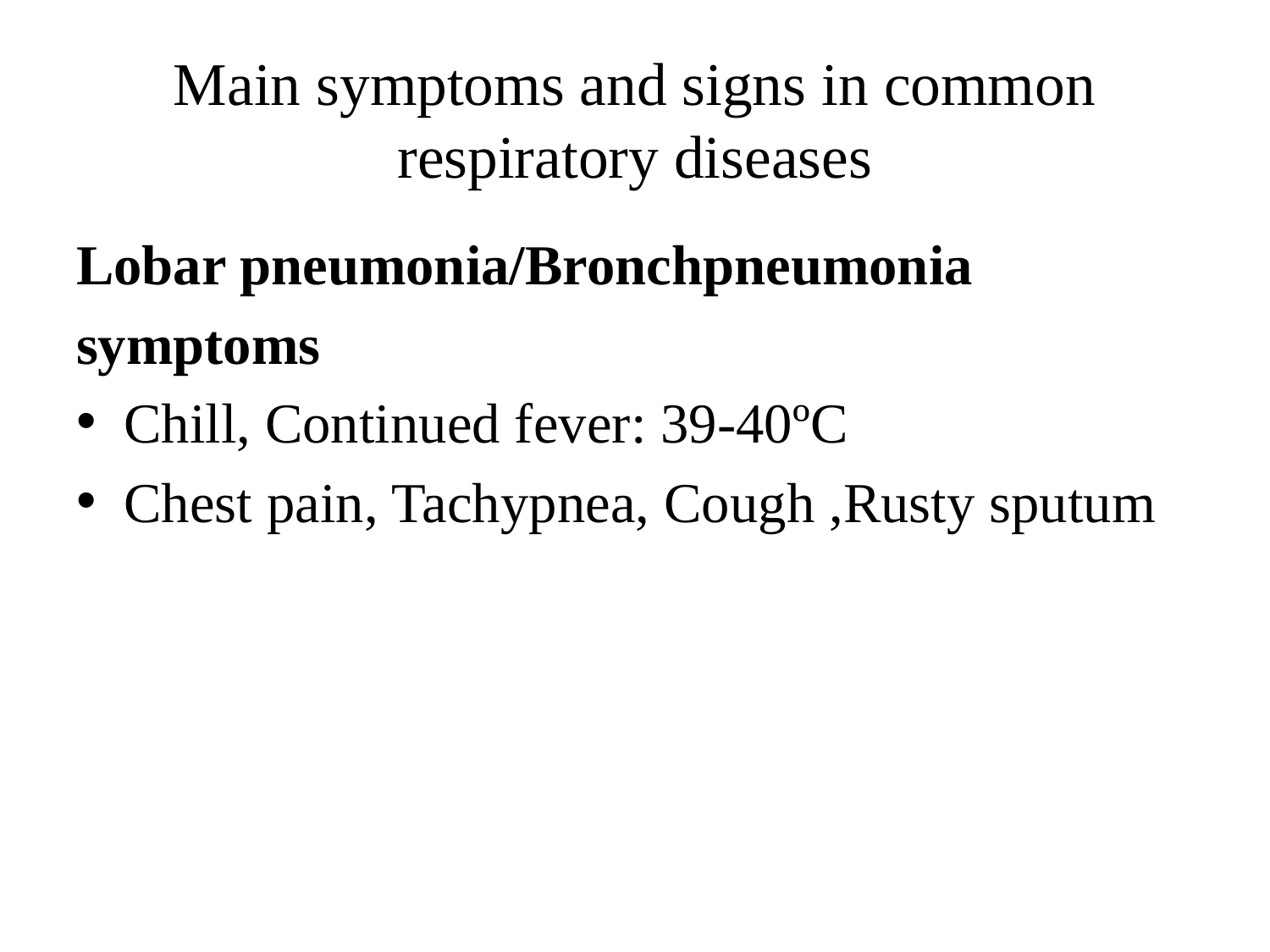

# Main symptoms and signs in common respiratory diseases
Lobar pneumonia/Bronchpneumonia
symptoms
Chill, Continued fever: 39-40ºC
Chest pain, Tachypnea, Cough ,Rusty sputum